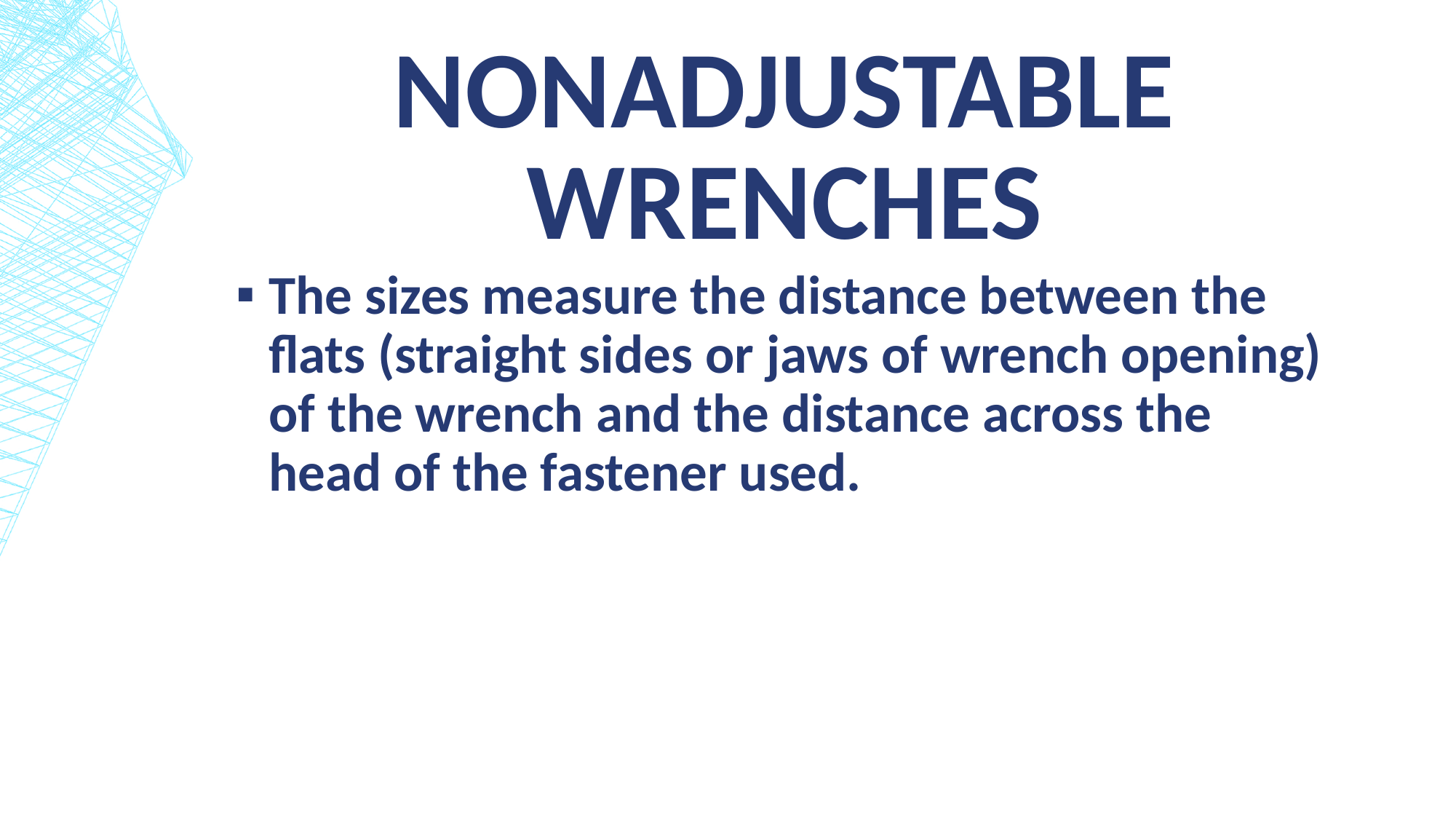

# Nonadjustable Wrenches
The sizes measure the distance between the flats (straight sides or jaws of wrench opening) of the wrench and the distance across the head of the fastener used.